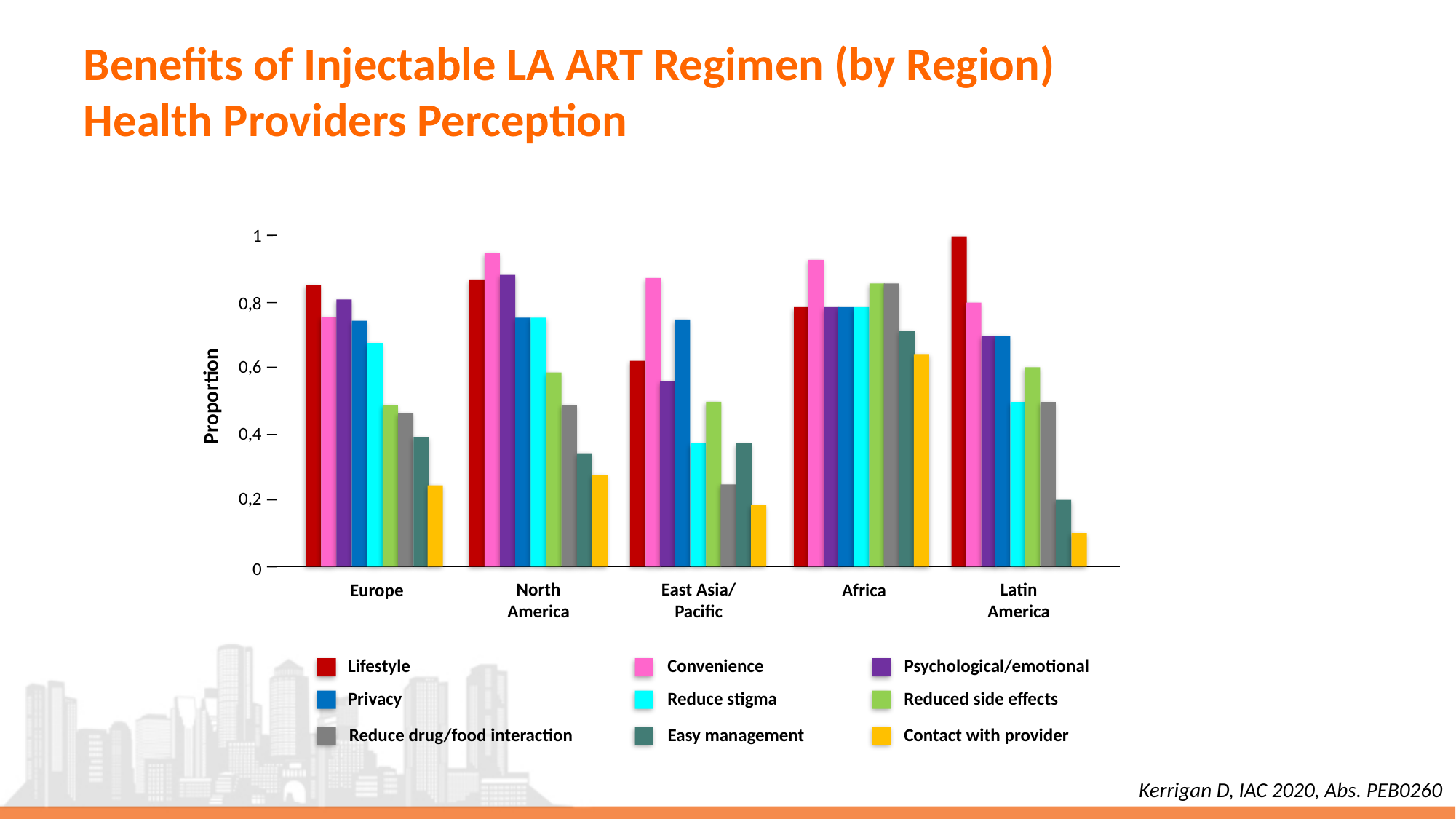

# Benefits of Injectable LA ART Regimen (by Region) Health Providers Perception

1

0,8

0,6

Proportion

0,4

0,2

0

Europe
North
America
East Asia/
Pacific
Africa
Latin
America
Lifestyle
Convenience
Psychological/emotional

Privacy
Reduce stigma
Reduced side effects

Reduce drug/food interaction
Easy management
Contact with provider

Kerrigan D, IAC 2020, Abs. PEB0260